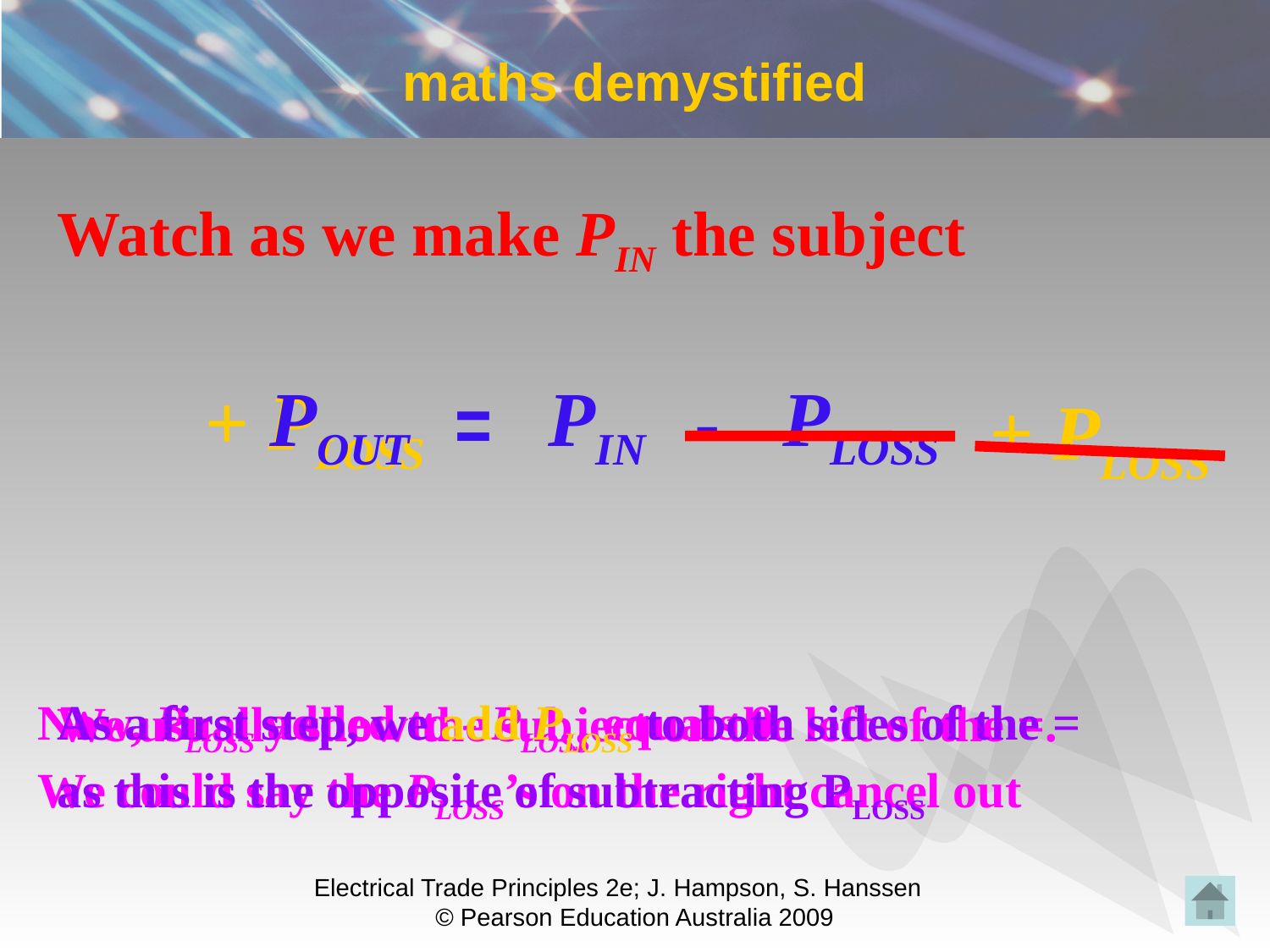

# maths demystified
Watch as we make PIN the subject
POUT
+ PLOSS
=
PIN
-
PLOSS
+ PLOSS

Now, PLOSS added to - PLOSS equals 0
We could say the PLOSS’s on the right cancel out
As a first step, we add PLOSS to both sides of the =
as this is the opposite of subtracting PLOSS
We usually show the subject on the left of the =.